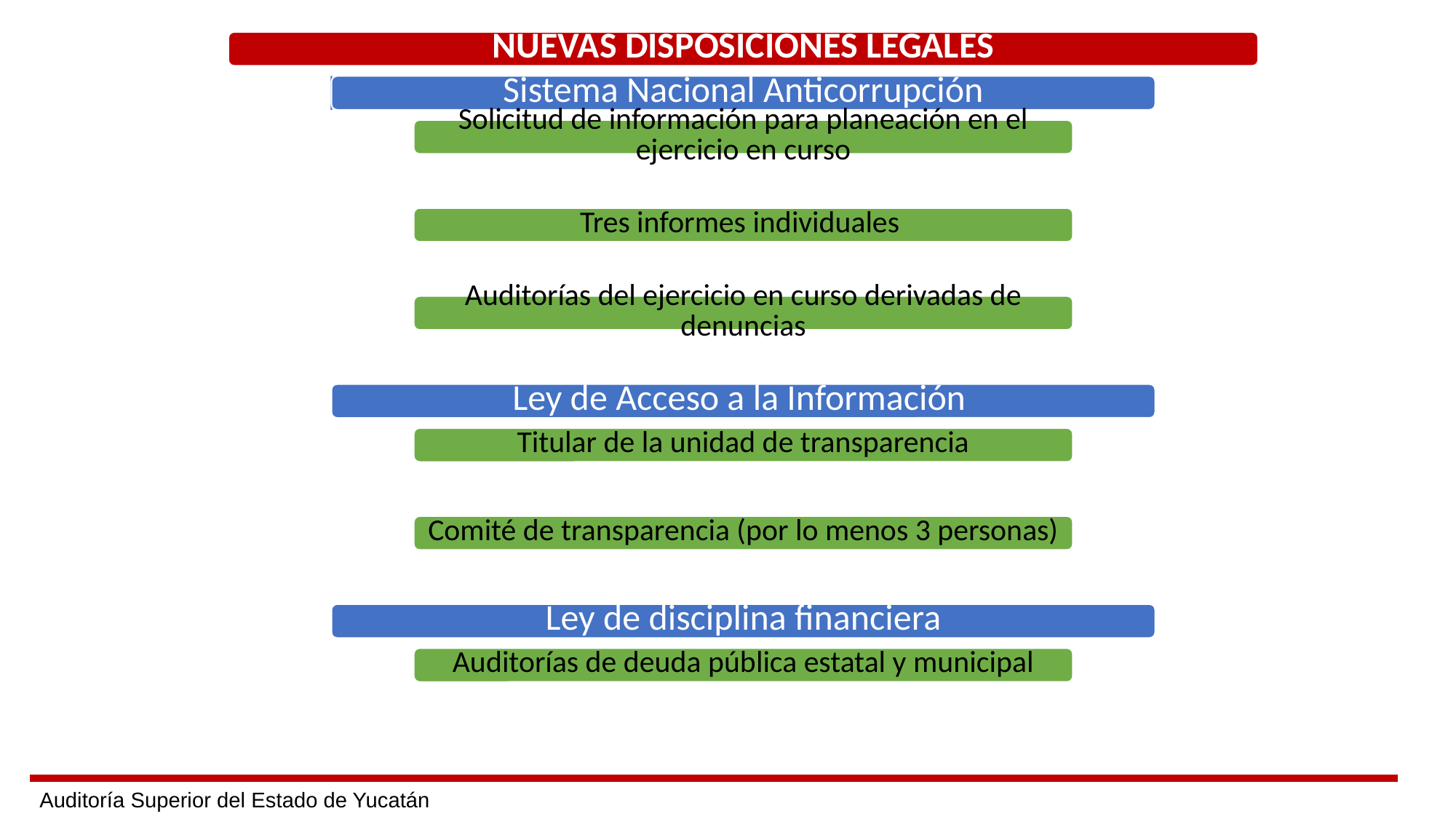

NUEVAS DISPOSICIONES LEGALES
Sistema Nacional Anticorrupción
Solicitud de información para planeación en el ejercicio en curso
Ley de Acceso a la Información
Titular de la unidad de transparencia
Ley de disciplina financiera
Auditorías de deuda pública estatal y municipal
Comité de transparencia (por lo menos 3 personas)
Tres informes individuales
Auditorías del ejercicio en curso derivadas de denuncias

Auditoría Superior del Estado de Yucatán